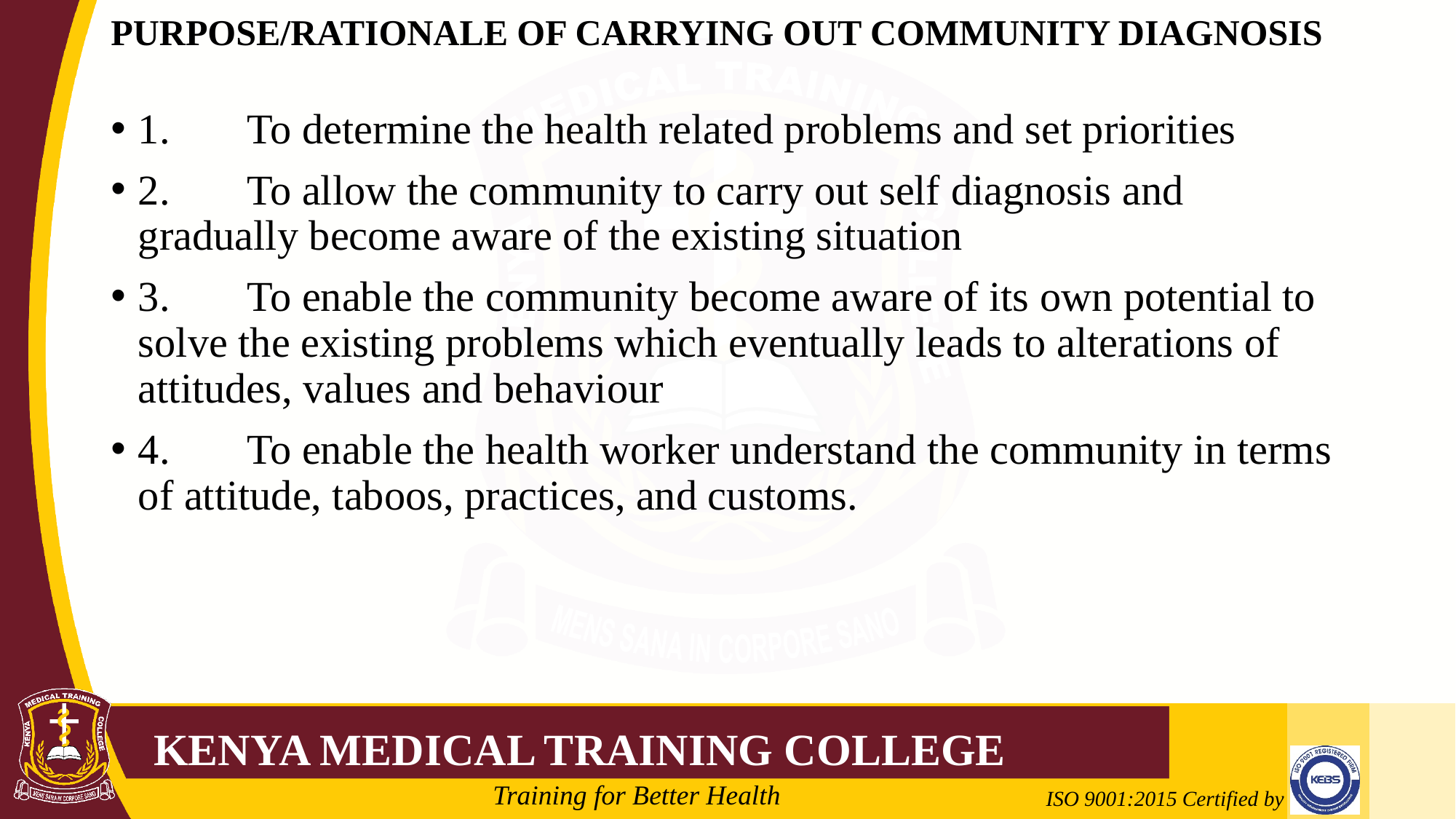

# PURPOSE/RATIONALE OF CARRYING OUT COMMUNITY DIAGNOSIS
1.	To determine the health related problems and set priorities
2.	To allow the community to carry out self diagnosis and gradually become aware of the existing situation
3.	To enable the community become aware of its own potential to solve the existing problems which eventually leads to alterations of attitudes, values and behaviour
4.	To enable the health worker understand the community in terms of attitude, taboos, practices, and customs.